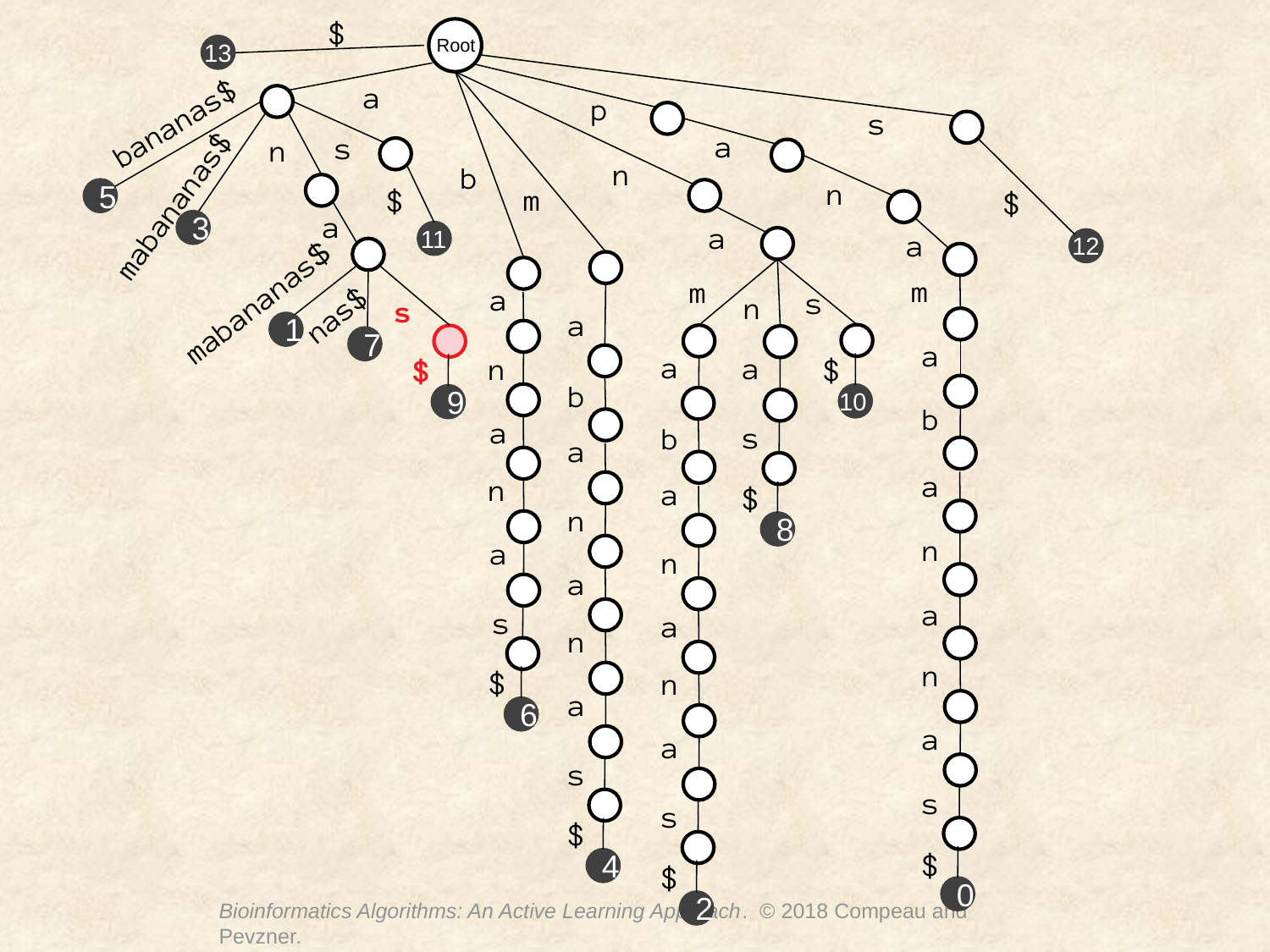

$

Root
13

a
p

bananas$
s

a
s
n

n
b
n
m
$

$
mabananas$

5

a
a
3
11
a

12

m
m
a
mabananas$
s
n
s
nas$
a

1

7
a
a
a
n
$
$

b

10

9

b
a

s
b
a

a
n
a
$

n

8

n
a

n
a

a
s

a
n

n
$
n

a

6

a
a

s

s

s
$

$
4
$
0
Bioinformatics Algorithms: An Active Learning Approach.  © 2018 Compeau and Pevzner.
2